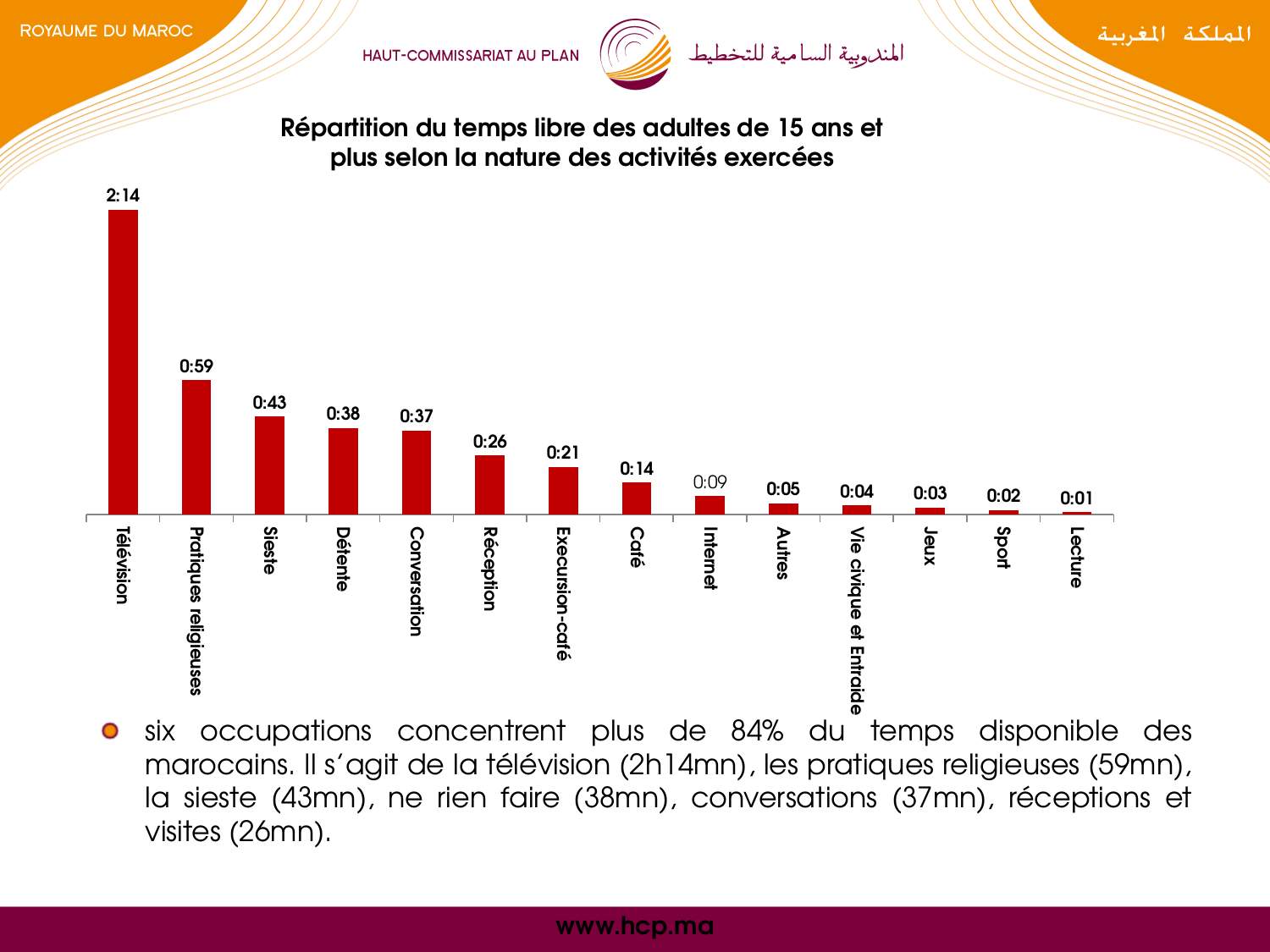

Répartition du temps libre des adultes de 15 ans et plus selon la nature des activités exercées

[unsupported chart]

six occupations concentrent plus de 84% du temps disponible des marocains. Il s’agit de la télévision (2h14mn), les pratiques religieuses (59mn), la sieste (43mn), ne rien faire (38mn), conversations (37mn), réceptions et visites (26mn).